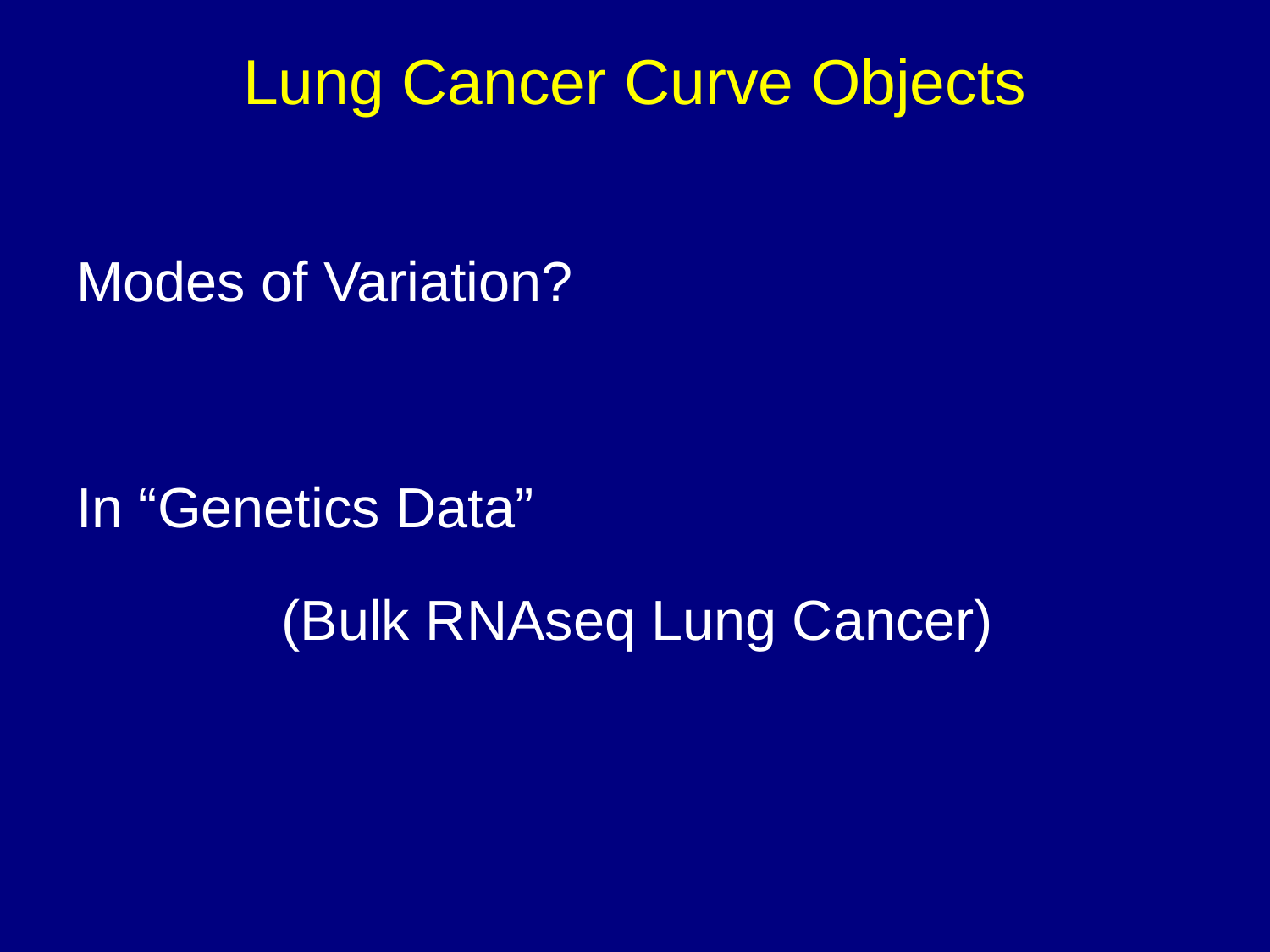

# Lung Cancer Curve Objects
Modes of Variation?

In “Genetics Data”
(Bulk RNAseq Lung Cancer)